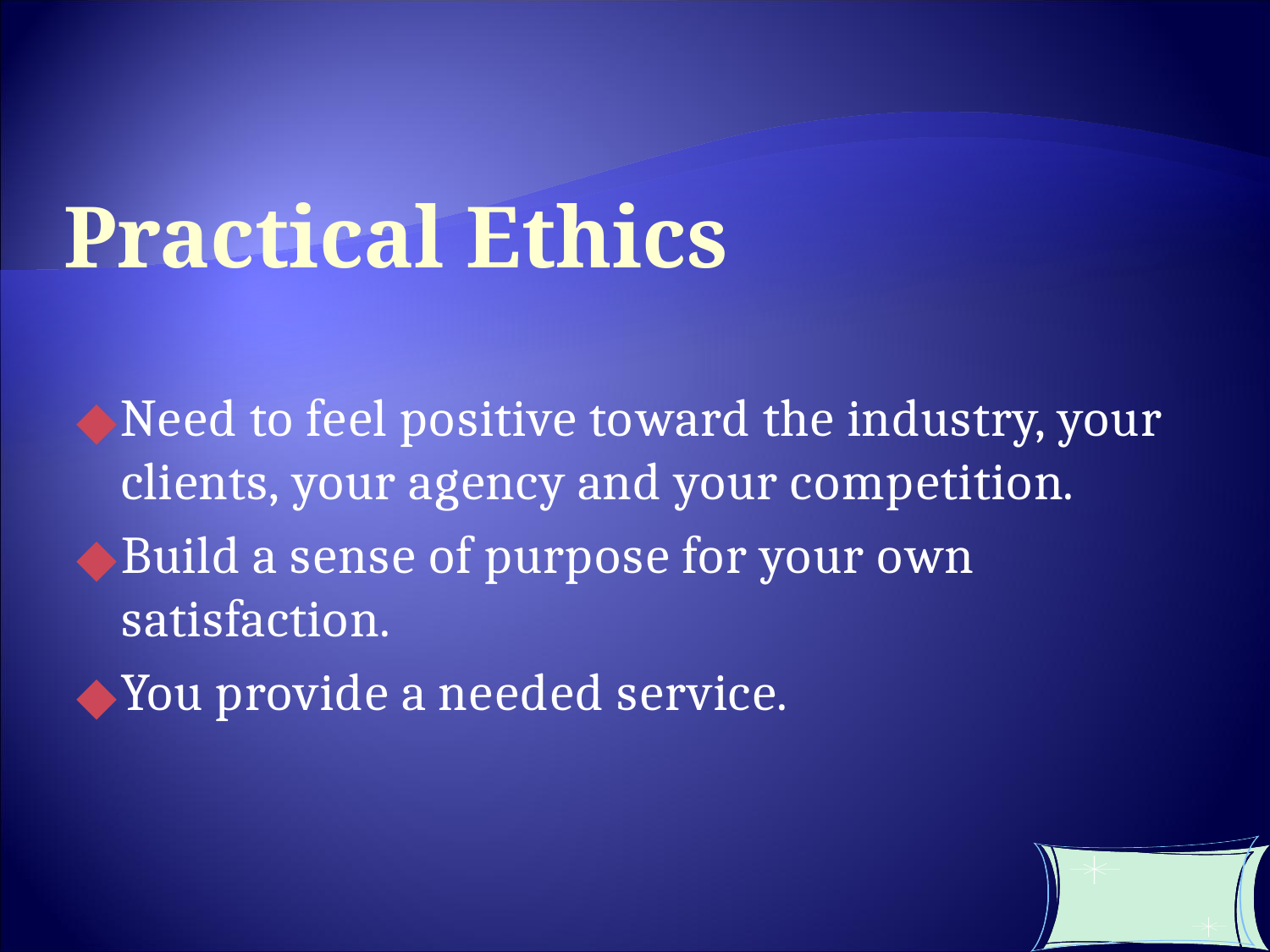

Practical Ethics

Need to feel positive toward the industry, your clients, your agency and your competition.
Build a sense of purpose for your own satisfaction.
You provide a needed service.